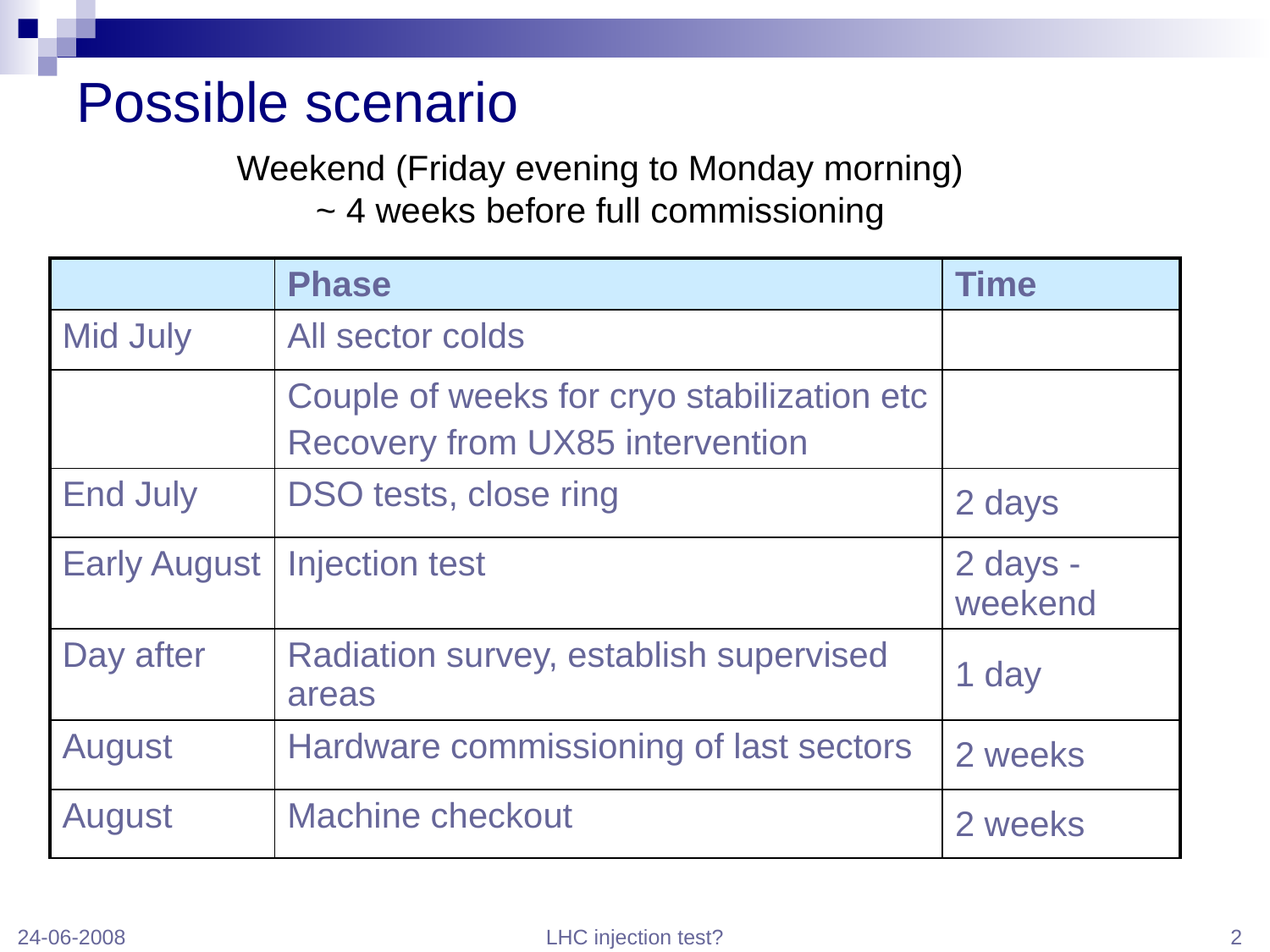

# Possible scenario
Weekend (Friday evening to Monday morning)
~ 4 weeks before full commissioning
|  | Phase | Time |
| --- | --- | --- |
| Mid July | All sector colds |  |
|  | Couple of weeks for cryo stabilization etc Recovery from UX85 intervention |  |
| End July | DSO tests, close ring | 2 days |
| Early August | Injection test | 2 days - weekend |
| Day after | Radiation survey, establish supervised areas | 1 day |
| August | Hardware commissioning of last sectors | 2 weeks |
| August | Machine checkout | 2 weeks |
24-06-2008
LHC injection test?
2